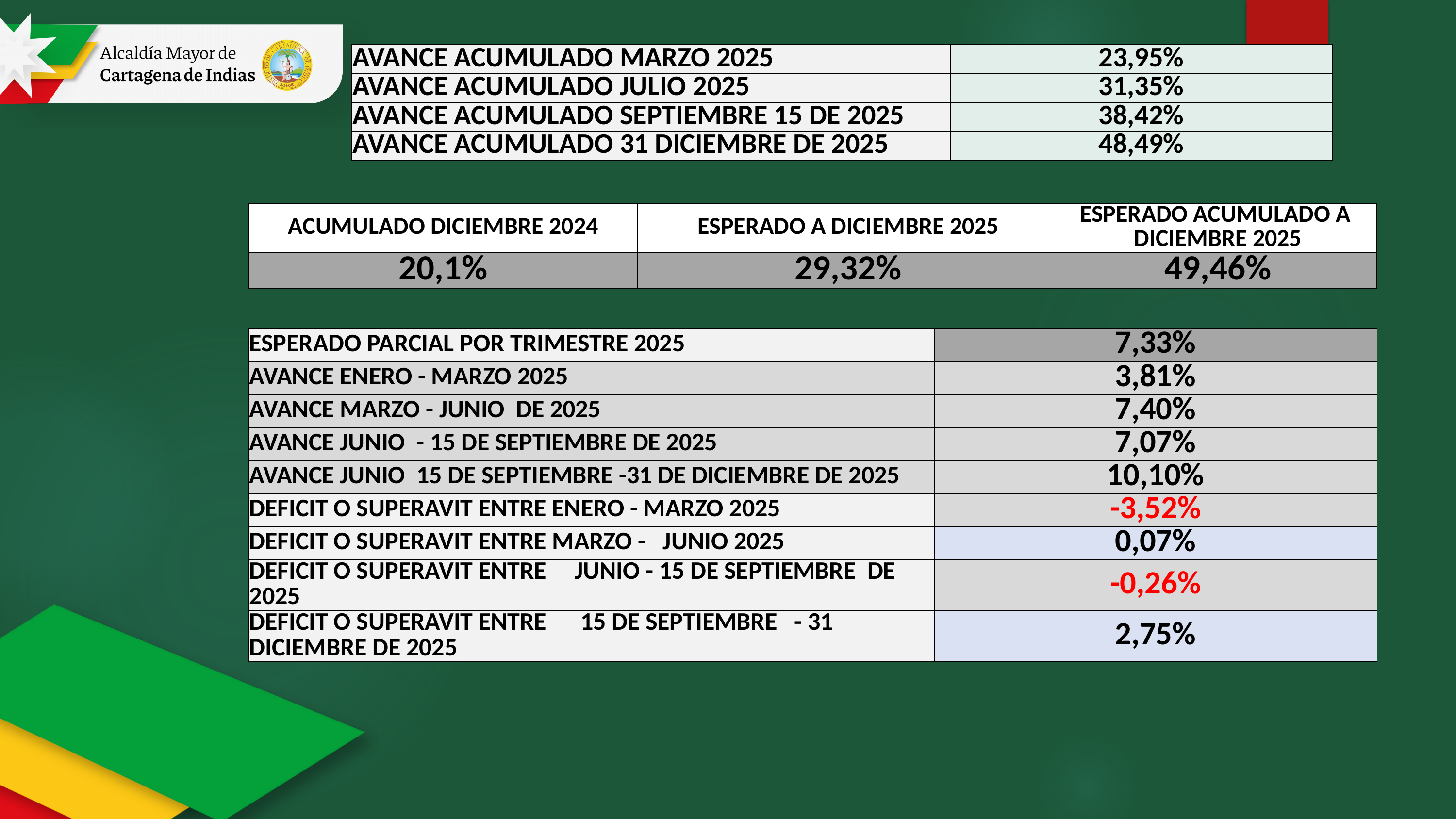

| AVANCE ACUMULADO MARZO 2025 | 23,95% |
| --- | --- |
| AVANCE ACUMULADO JULIO 2025 | 31,35% |
| AVANCE ACUMULADO SEPTIEMBRE 15 DE 2025 | 38,42% |
| AVANCE ACUMULADO 31 DICIEMBRE DE 2025 | 48,49% |

| ACUMULADO DICIEMBRE 2024 | ESPERADO A DICIEMBRE 2025 | ESPERADO ACUMULADO A DICIEMBRE 2025 |
| --- | --- | --- |
| 20,1% | 29,32% | 49,46% |
| ESPERADO PARCIAL POR TRIMESTRE 2025 | 7,33% |
| --- | --- |
| AVANCE ENERO - MARZO 2025 | 3,81% |
| AVANCE MARZO - JUNIO DE 2025 | 7,40% |
| AVANCE JUNIO - 15 DE SEPTIEMBRE DE 2025 | 7,07% |
| AVANCE JUNIO 15 DE SEPTIEMBRE -31 DE DICIEMBRE DE 2025 | 10,10% |
| DEFICIT O SUPERAVIT ENTRE ENERO - MARZO 2025 | -3,52% |
| DEFICIT O SUPERAVIT ENTRE MARZO - JUNIO 2025 | 0,07% |
| DEFICIT O SUPERAVIT ENTRE JUNIO - 15 DE SEPTIEMBRE DE 2025 | -0,26% |
| DEFICIT O SUPERAVIT ENTRE 15 DE SEPTIEMBRE - 31 DICIEMBRE DE 2025 | 2,75% |